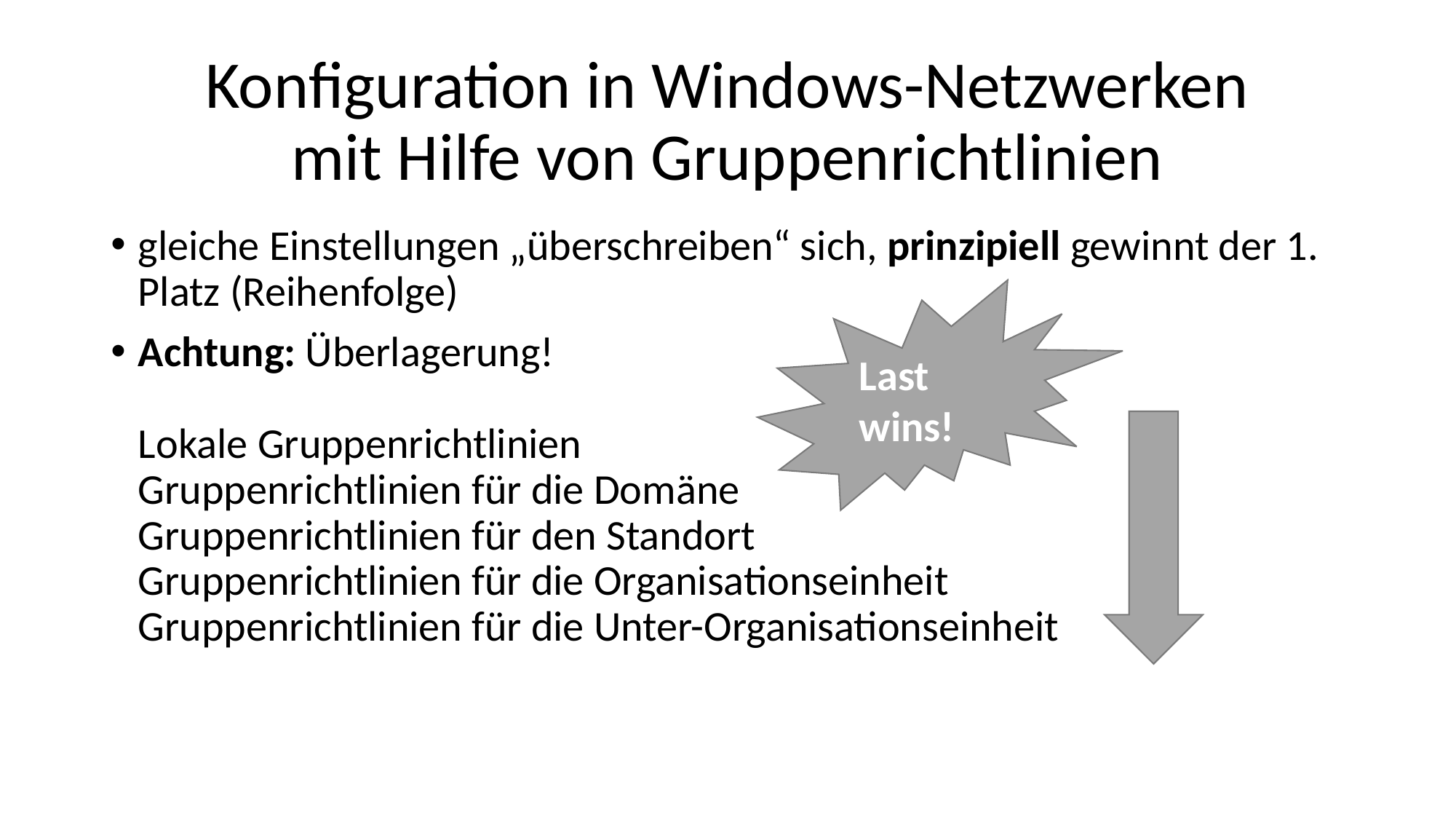

# Konfiguration in Windows-Netzwerken mit Hilfe von Gruppenrichtlinien
gleiche Einstellungen „überschreiben“ sich, prinzipiell gewinnt der 1. Platz (Reihenfolge)
Achtung: Überlagerung!
Lokale Gruppenrichtlinien
Gruppenrichtlinien für die Domäne
Gruppenrichtlinien für den Standort
Gruppenrichtlinien für die Organisationseinheit
Gruppenrichtlinien für die Unter-Organisationseinheit
Last wins!